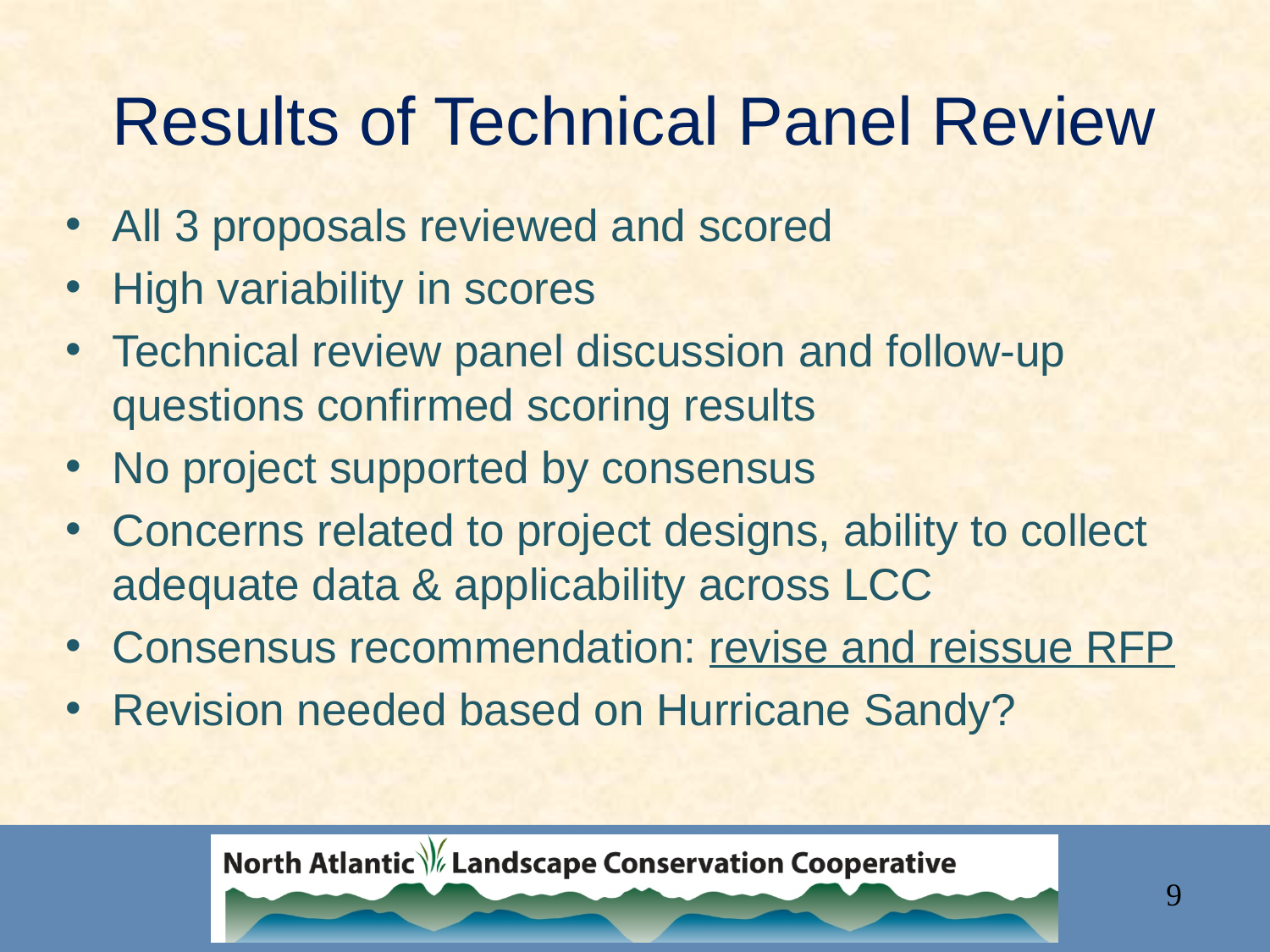

# Results of Technical Panel Review
All 3 proposals reviewed and scored
High variability in scores
Technical review panel discussion and follow-up questions confirmed scoring results
No project supported by consensus
Concerns related to project designs, ability to collect adequate data & applicability across LCC
Consensus recommendation: revise and reissue RFP
Revision needed based on Hurricane Sandy?

9